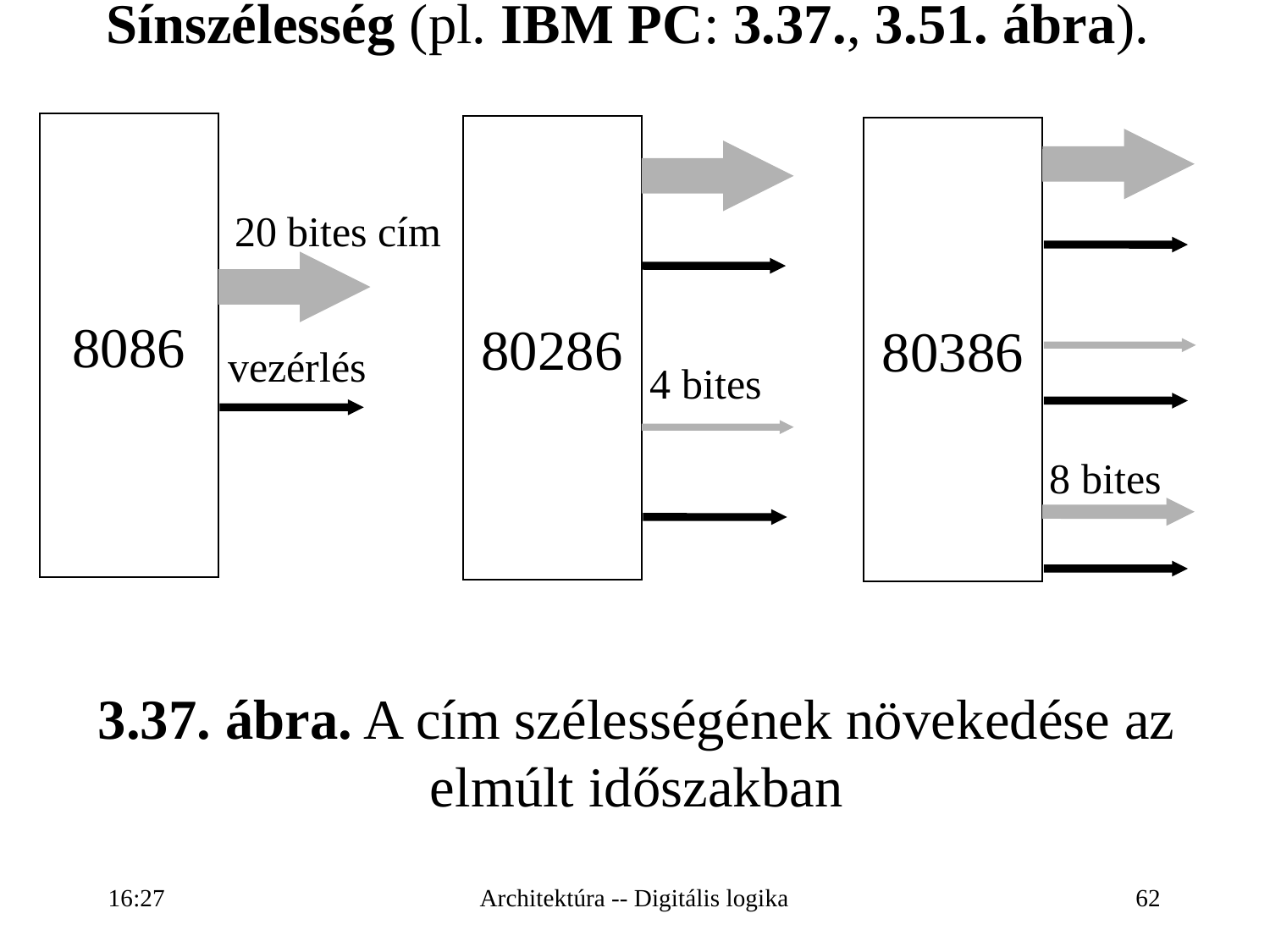

Sínszélesség (pl. IBM PC: 3.37., 3.51. ábra).

8086

20 bites cím

vezérlés

80286

4 bites

80386

8 bites

3.37. ábra. A cím szélességének növekedése az elmúlt időszakban
16:27
Architektúra -- Digitális logika
62